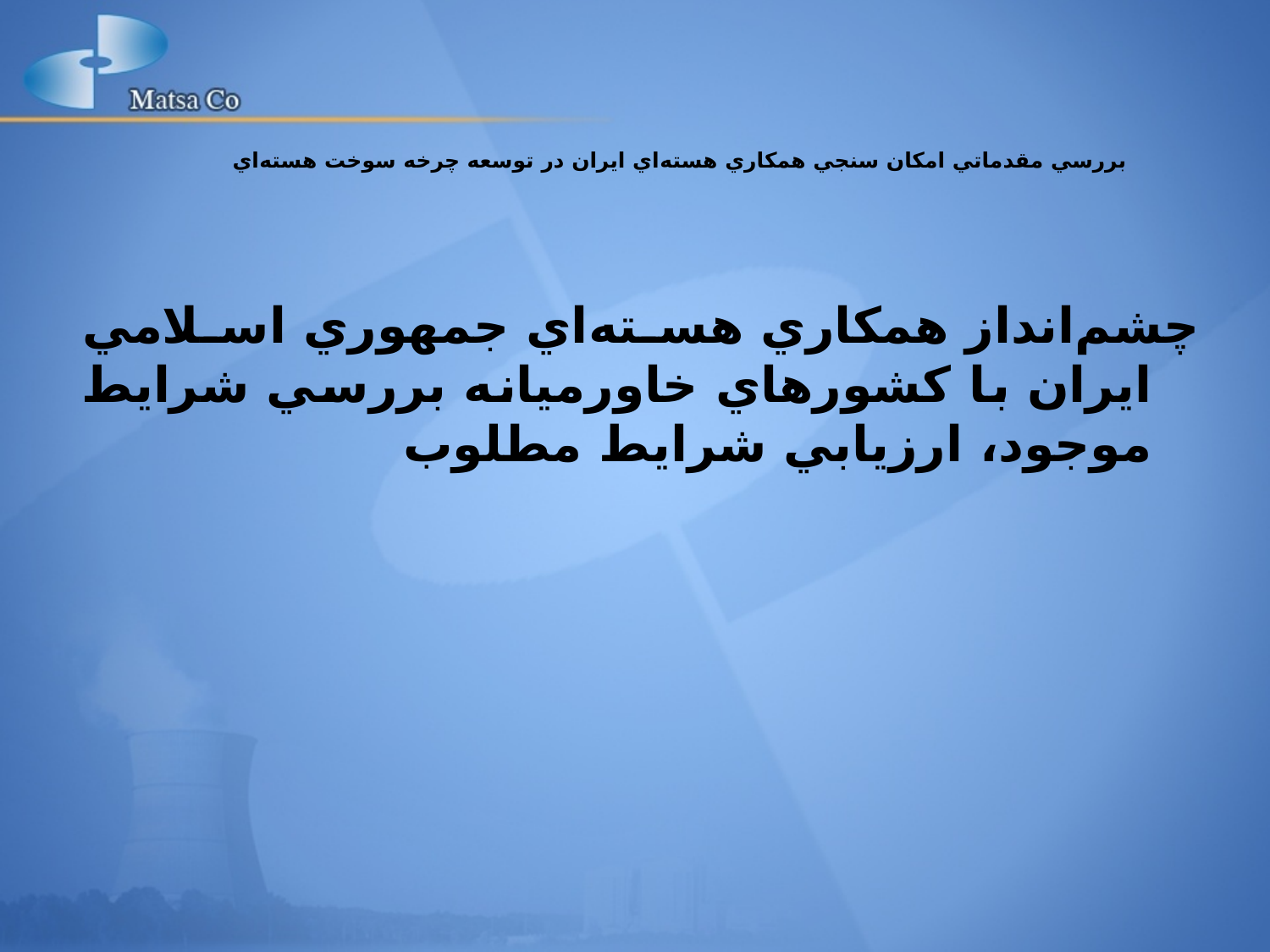

بررسي مقدماتي امکان سنجي همکاري هسته‌اي ايران در توسعه چرخه سوخت هسته‌اي
چشم‌انداز همکاري هسته‌اي جمهوري اسلامي ايران با کشورهاي خاورميانه بررسي شرايط موجود، ارزيابي شرايط مطلوب